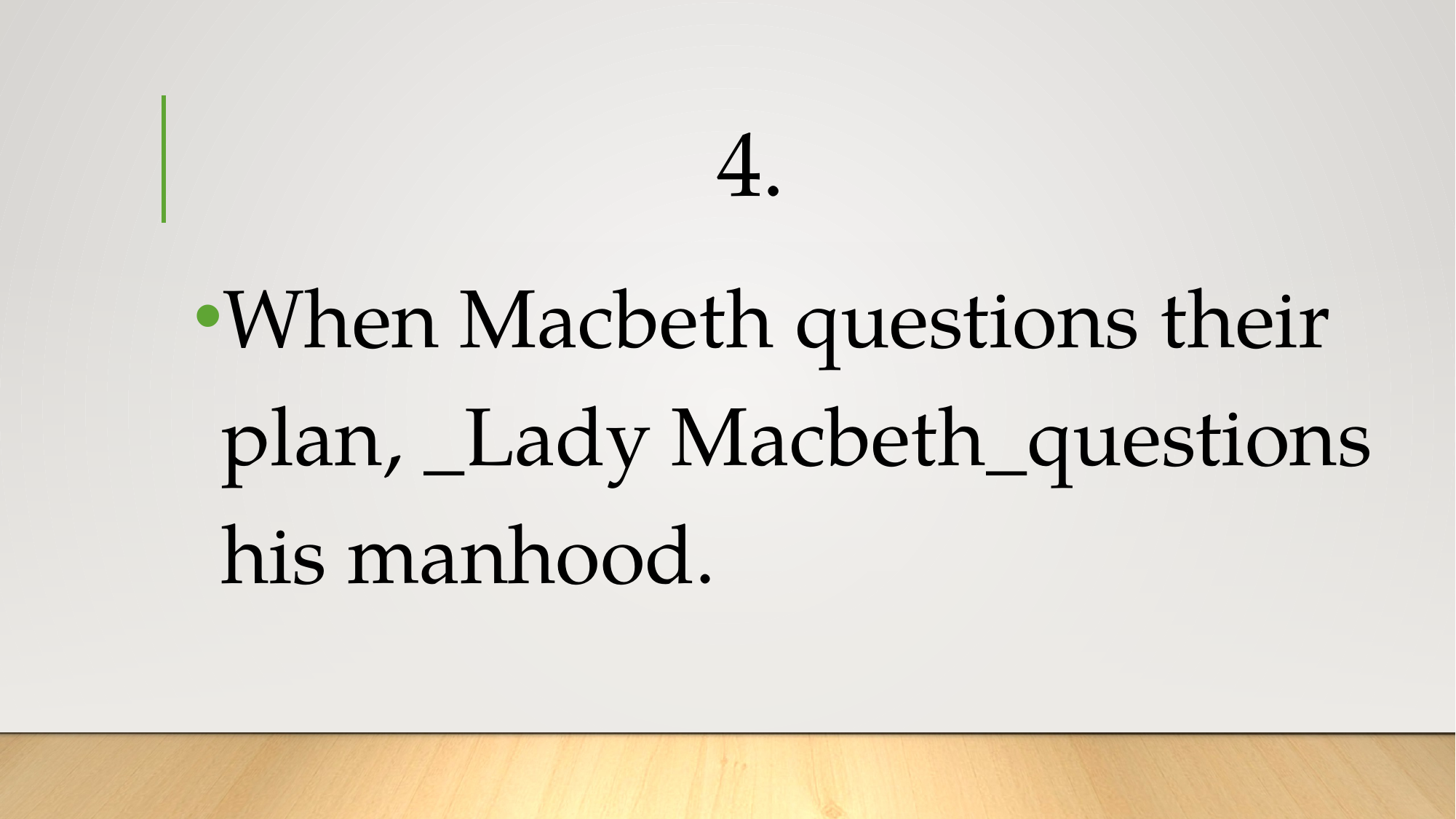

# 4.
When Macbeth questions their plan, _Lady Macbeth_questions his manhood.